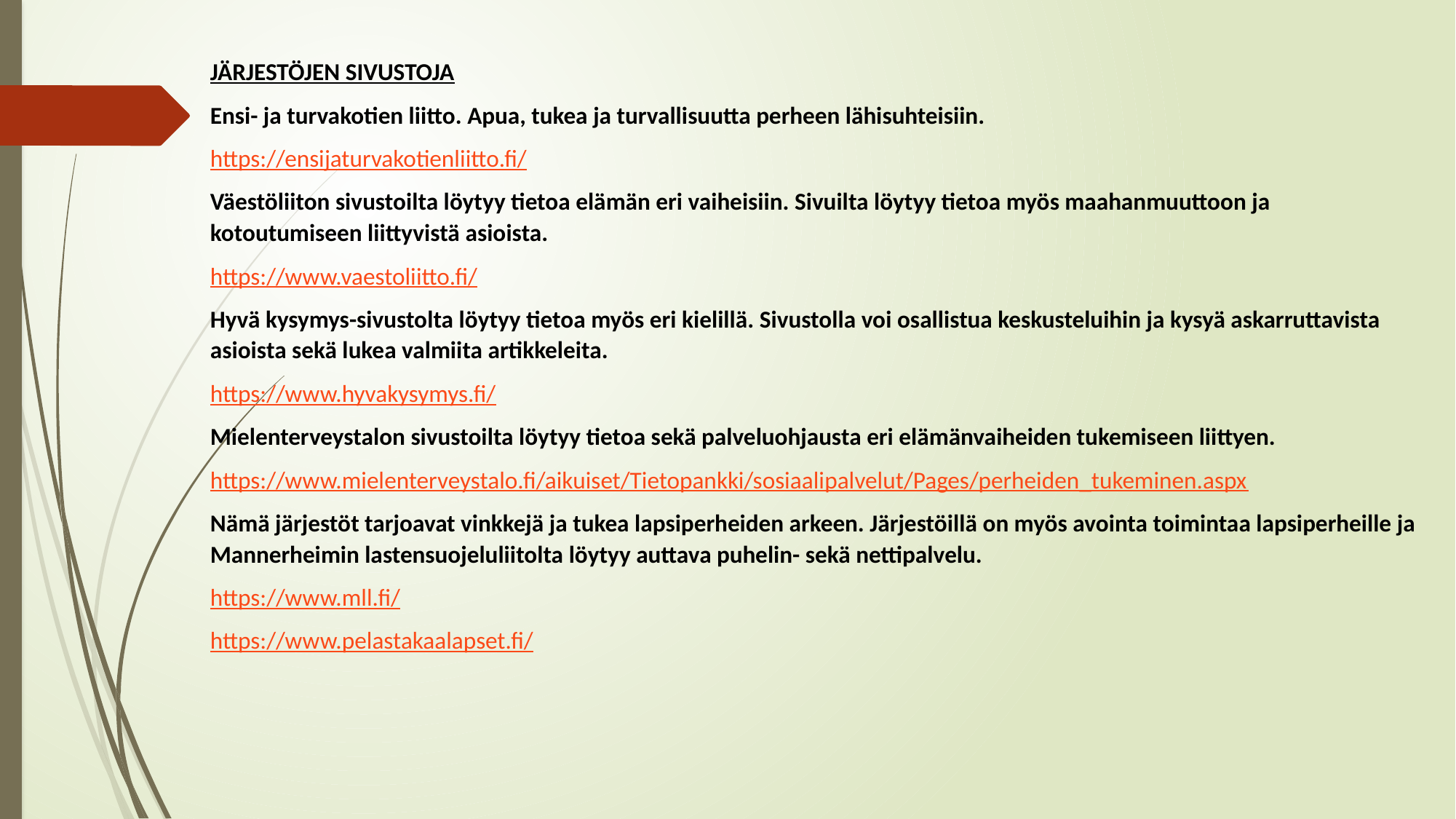

JÄRJESTÖJEN SIVUSTOJA
Ensi- ja turvakotien liitto. Apua, tukea ja turvallisuutta perheen lähisuhteisiin.
https://ensijaturvakotienliitto.fi/
Väestöliiton sivustoilta löytyy tietoa elämän eri vaiheisiin. Sivuilta löytyy tietoa myös maahanmuuttoon ja kotoutumiseen liittyvistä asioista.
https://www.vaestoliitto.fi/
Hyvä kysymys-sivustolta löytyy tietoa myös eri kielillä. Sivustolla voi osallistua keskusteluihin ja kysyä askarruttavista asioista sekä lukea valmiita artikkeleita.
https://www.hyvakysymys.fi/
Mielenterveystalon sivustoilta löytyy tietoa sekä palveluohjausta eri elämänvaiheiden tukemiseen liittyen.
https://www.mielenterveystalo.fi/aikuiset/Tietopankki/sosiaalipalvelut/Pages/perheiden_tukeminen.aspx
Nämä järjestöt tarjoavat vinkkejä ja tukea lapsiperheiden arkeen. Järjestöillä on myös avointa toimintaa lapsiperheille ja Mannerheimin lastensuojeluliitolta löytyy auttava puhelin- sekä nettipalvelu.
https://www.mll.fi/
https://www.pelastakaalapset.fi/